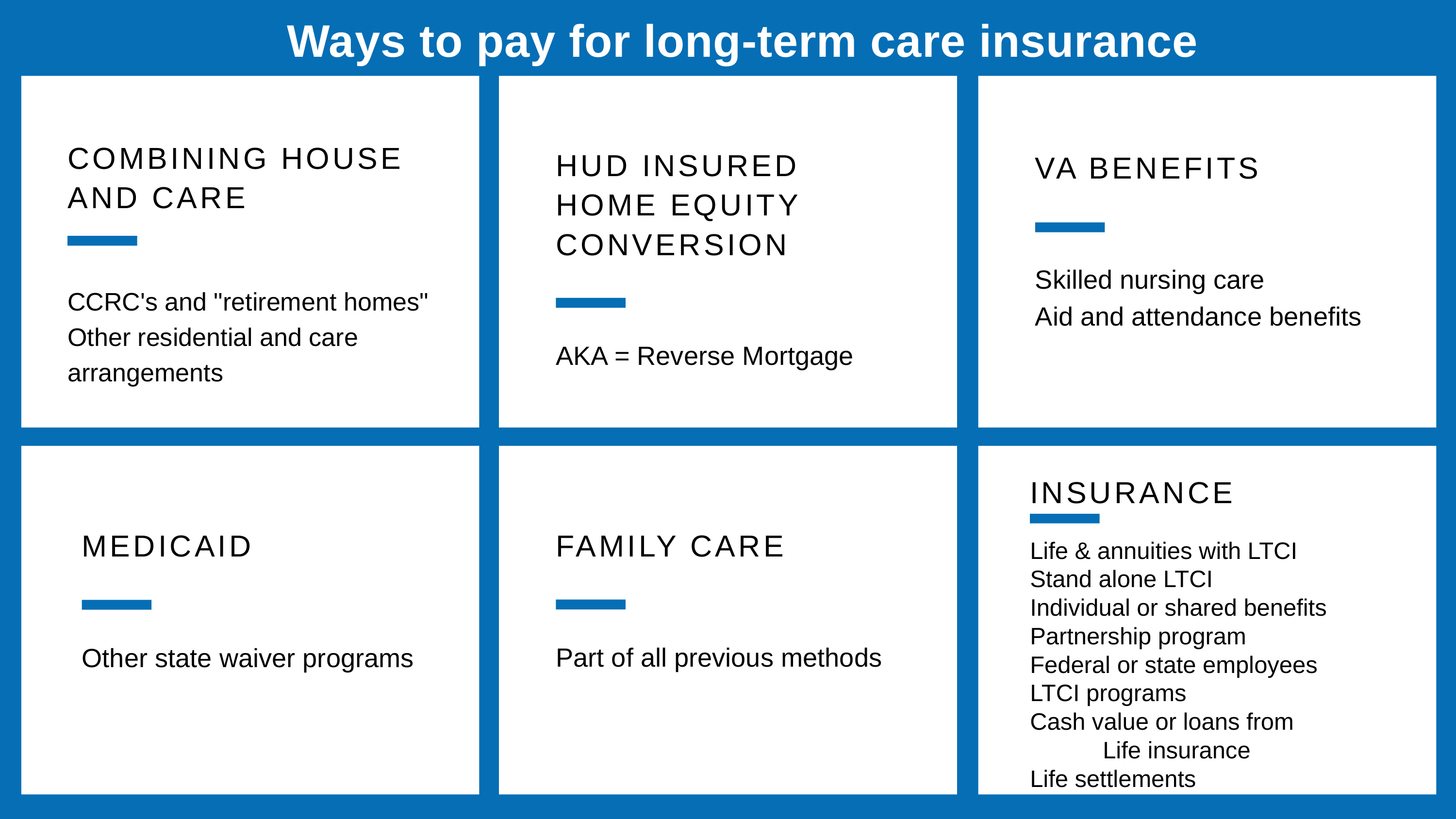

Ways to pay for long-term care insurance

COMBINING HOUSE AND CARE
HUD INSURED HOME EQUITY CONVERSION

AKA = Reverse Mortgage
VA BENEFITS

Skilled nursing care
Aid and attendance benefits
CCRC's and "retirement homes"
Other residential and care arrangements

INSURANCE

FAMILY CARE

Part of all previous methods
MEDICAID

Other state waiver programs
Life & annuities with LTCI
Stand alone LTCI
Individual or shared benefits
Partnership program
Federal or state employees
LTCI programs
Cash value or loans from
	Life insurance
Life settlements